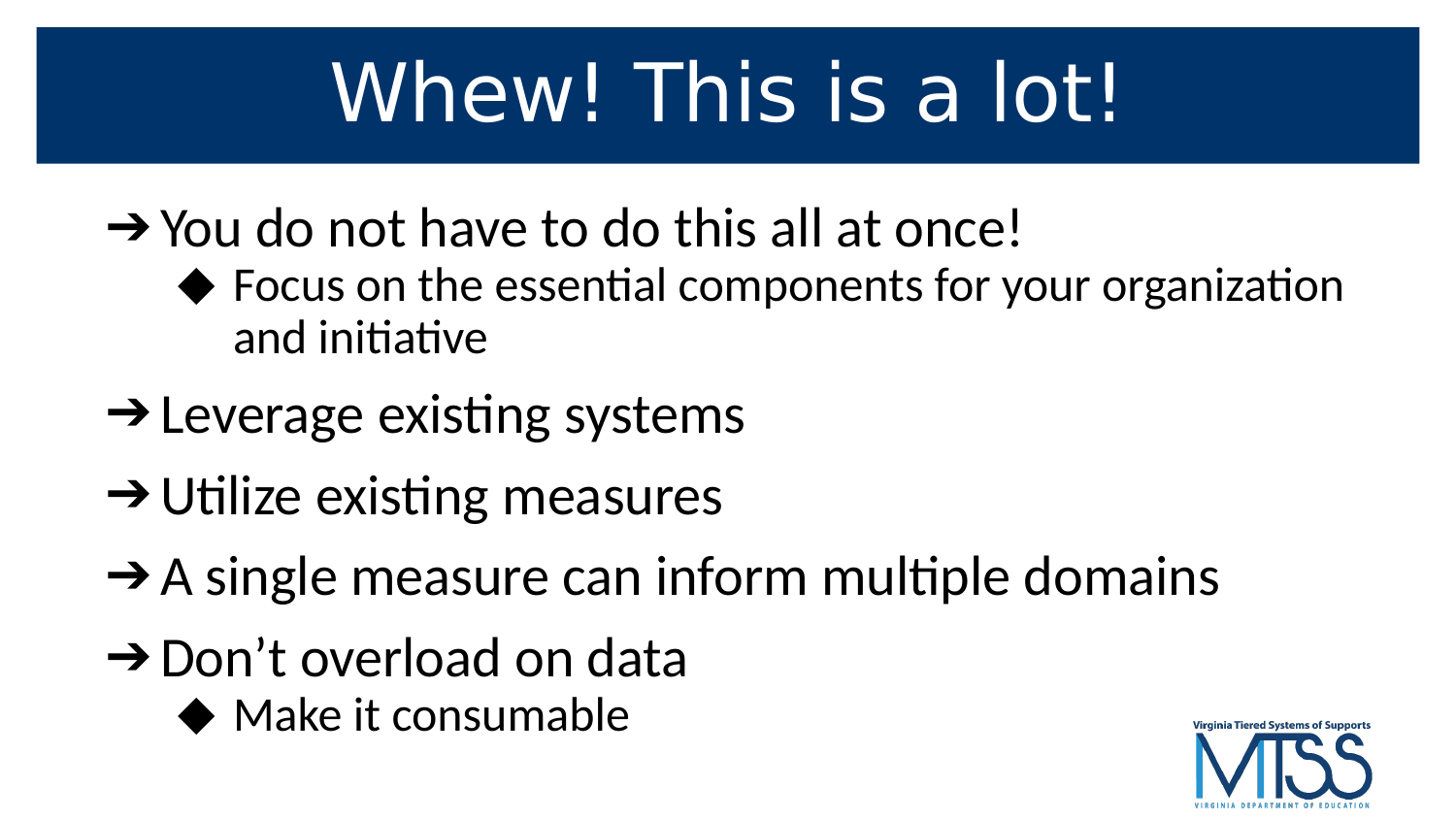

# Whew! This is a lot!
You do not have to do this all at once!
Focus on the essential components for your organization and initiative
Leverage existing systems
Utilize existing measures
A single measure can inform multiple domains
Don’t overload on data
Make it consumable